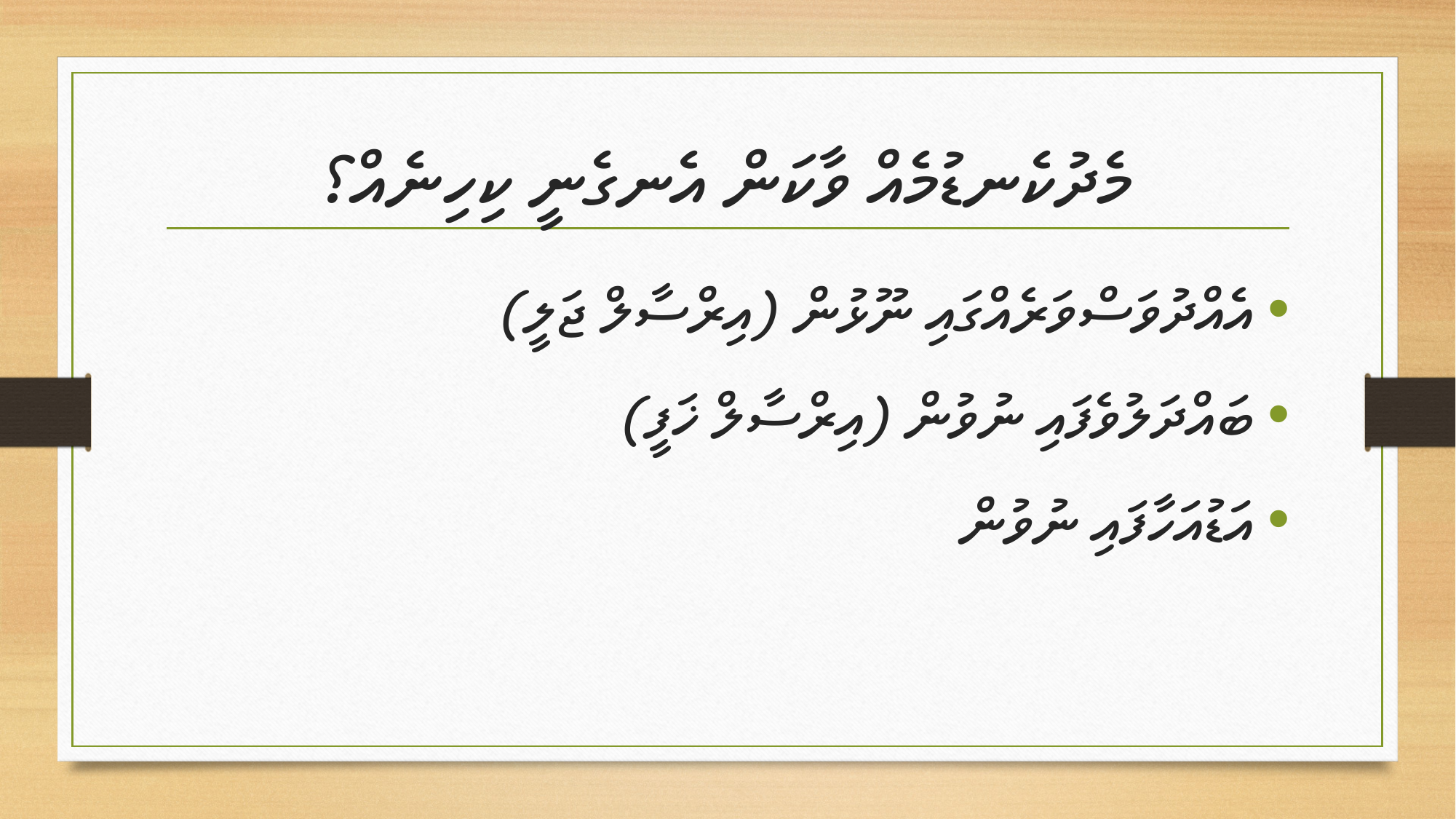

# މެދުކެނޑުމެއް ވާކަން އެނގެނީ ކިހިނެއް؟
އެއްދުވަސްވަރެއްގައި ނޫޅުން (އިރްސާލް ޖަލީ)
ބައްދަލުވެފައި ނުވުން (އިރްސާލް ޚަފީ)
އަޑުއަހާފައި ނުވުން